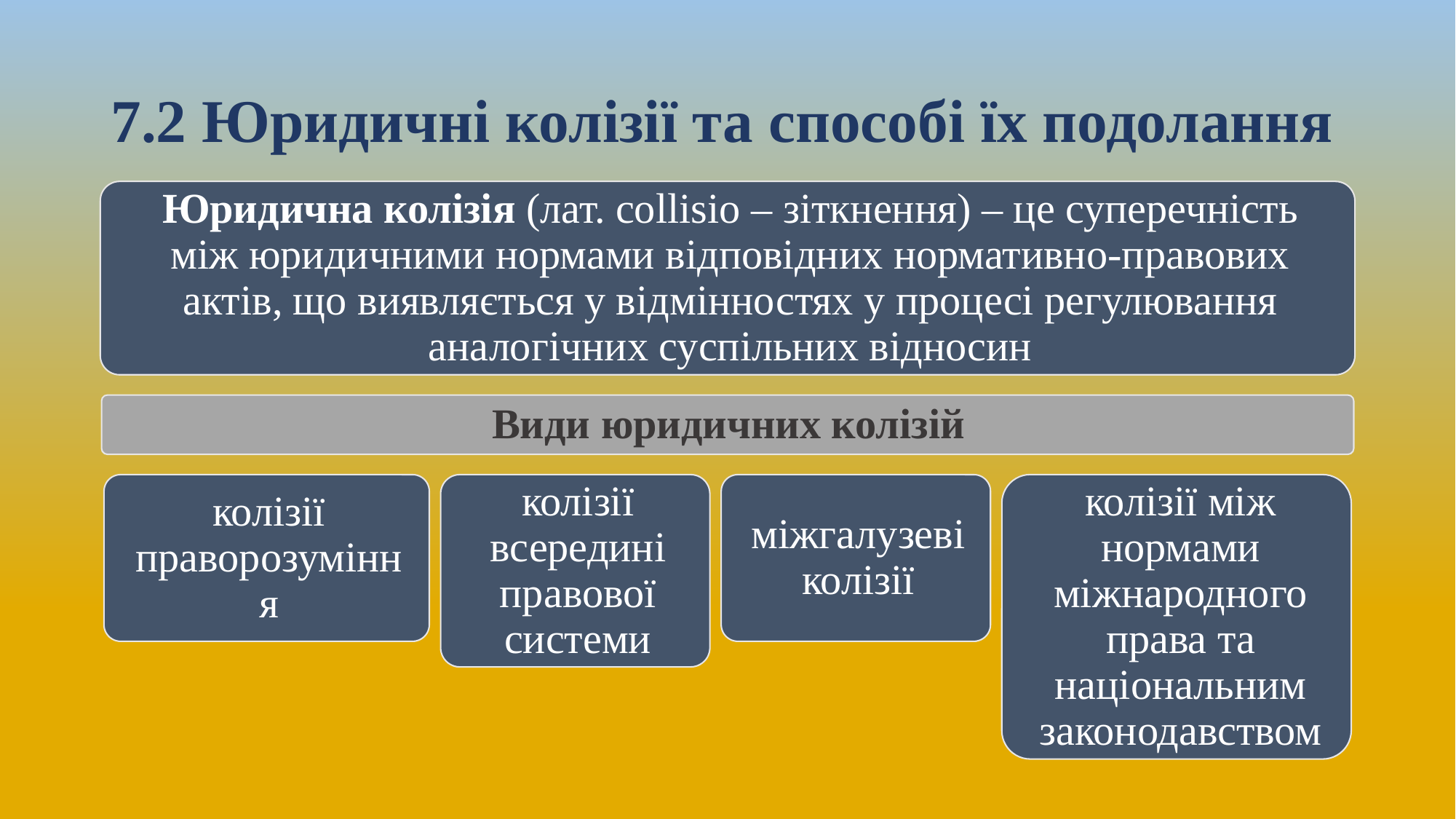

# 7.2 Юридичні колізії та способі їх подолання
Юридична колізія (лат. соllisio – зіткнення) – це суперечність
між юридичними нормами відповідних нормативно-правових актів, що виявляється у відмінностях у процесі регулювання аналогічних суспільних відносин
Види юридичних колізій
колізії праворозуміння
колізії всередині правової системи
міжгалузеві колізії
колізії між нормами міжнародного права та національним законодавством